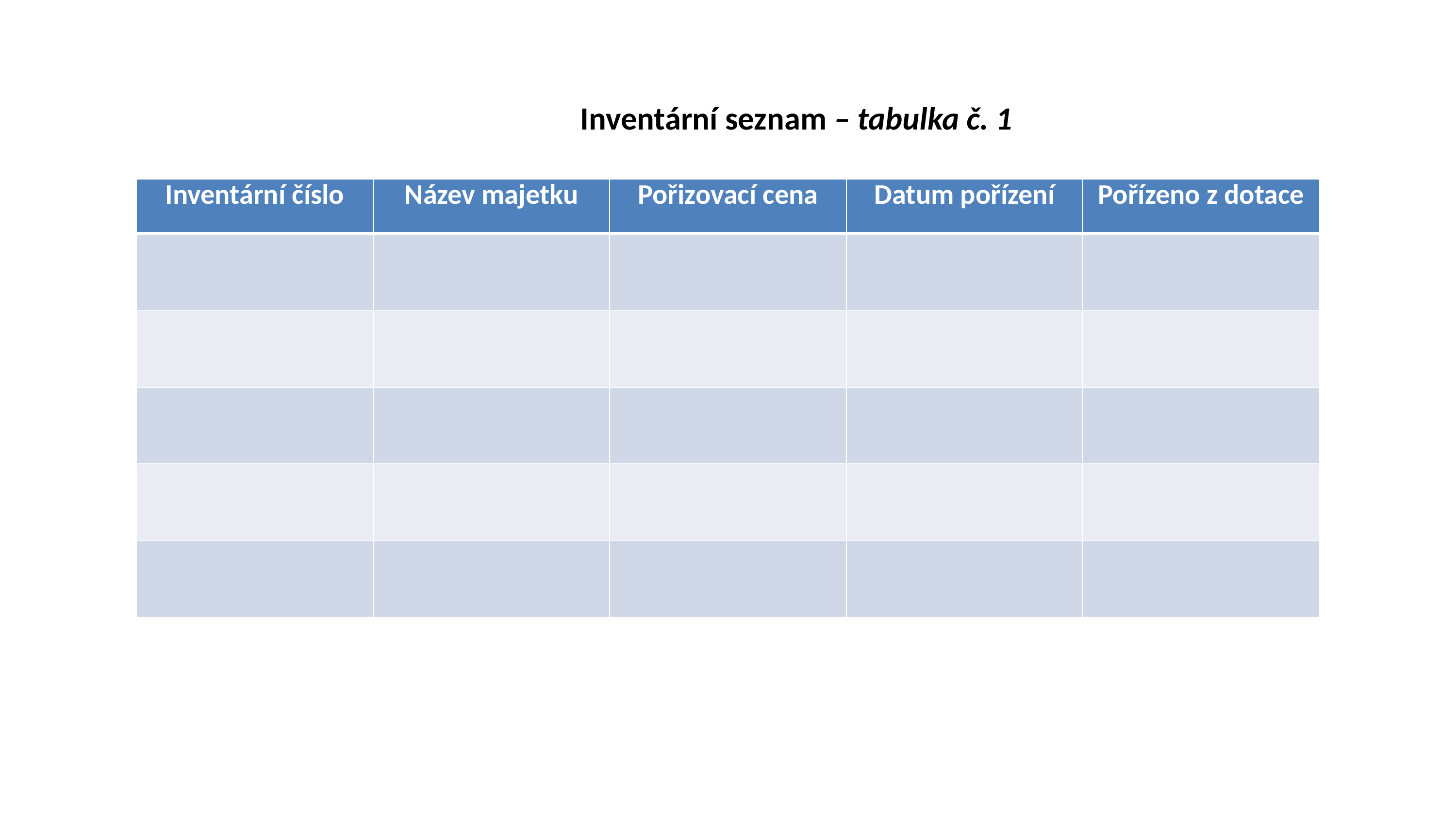

Inventární seznam – tabulka č. 1
| Inventární číslo | Název majetku | Pořizovací cena | Datum pořízení | Pořízeno z dotace |
| --- | --- | --- | --- | --- |
|  |  |  |  |  |
|  |  |  |  |  |
|  |  |  |  |  |
|  |  |  |  |  |
|  |  |  |  |  |